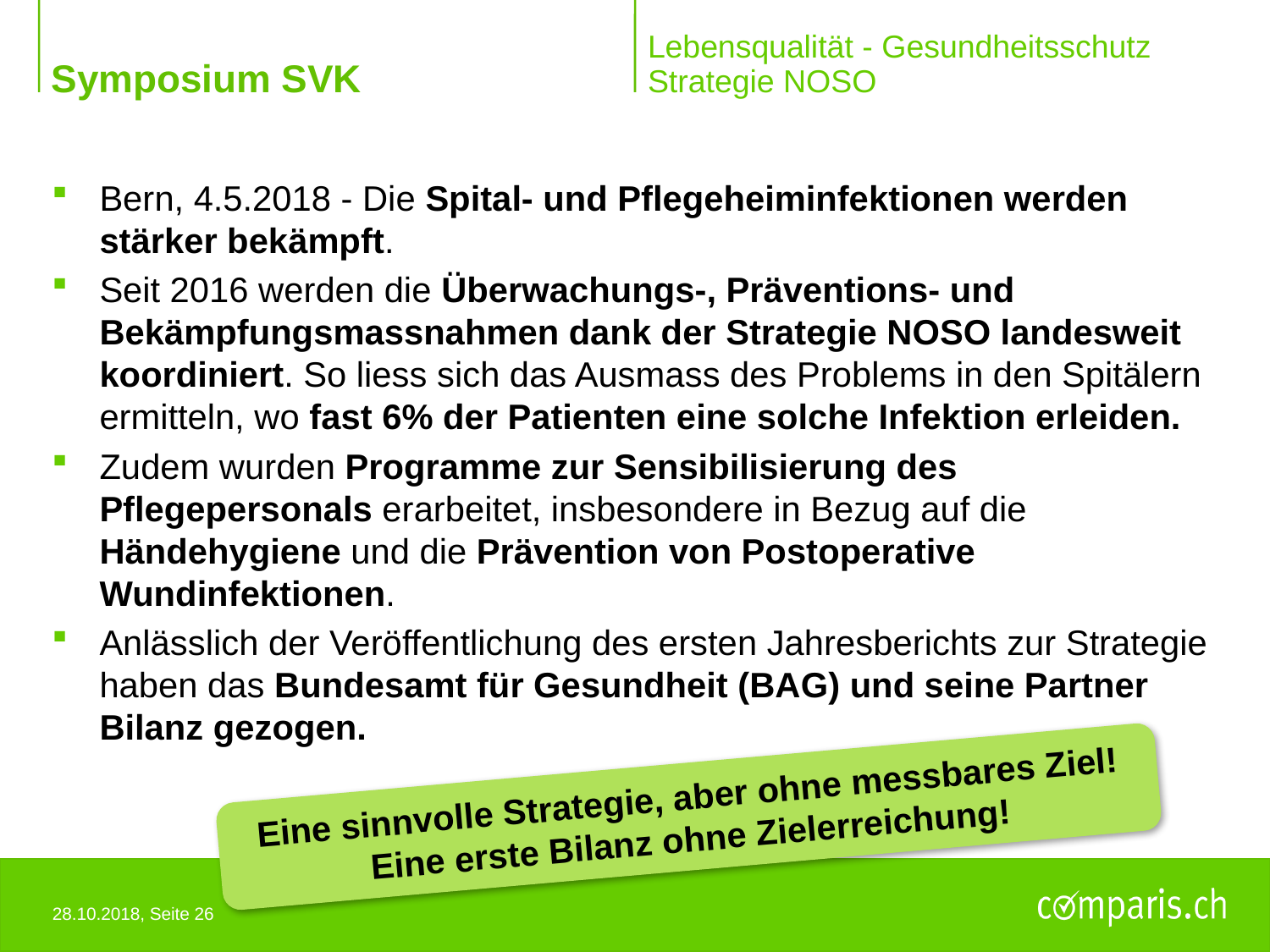

# Lebensqualität - Gesundheitsschutz Strategie NOSO
Bern, 4.5.2018 - Die Spital- und Pflegeheiminfektionen werden stärker bekämpft.
Seit 2016 werden die Überwachungs-, Präventions- und Bekämpfungsmassnahmen dank der Strategie NOSO landesweit koordiniert. So liess sich das Ausmass des Problems in den Spitälern ermitteln, wo fast 6% der Patienten eine solche Infektion erleiden.
Zudem wurden Programme zur Sensibilisierung des Pflegepersonals erarbeitet, insbesondere in Bezug auf die Händehygiene und die Prävention von Postoperative Wundinfektionen.
Anlässlich der Veröffentlichung des ersten Jahresberichts zur Strategie haben das Bundesamt für Gesundheit (BAG) und seine Partner Bilanz gezogen.
Eine sinnvolle Strategie, aber ohne messbares Ziel!
Eine erste Bilanz ohne Zielerreichung!
28.10.2018, Seite 26